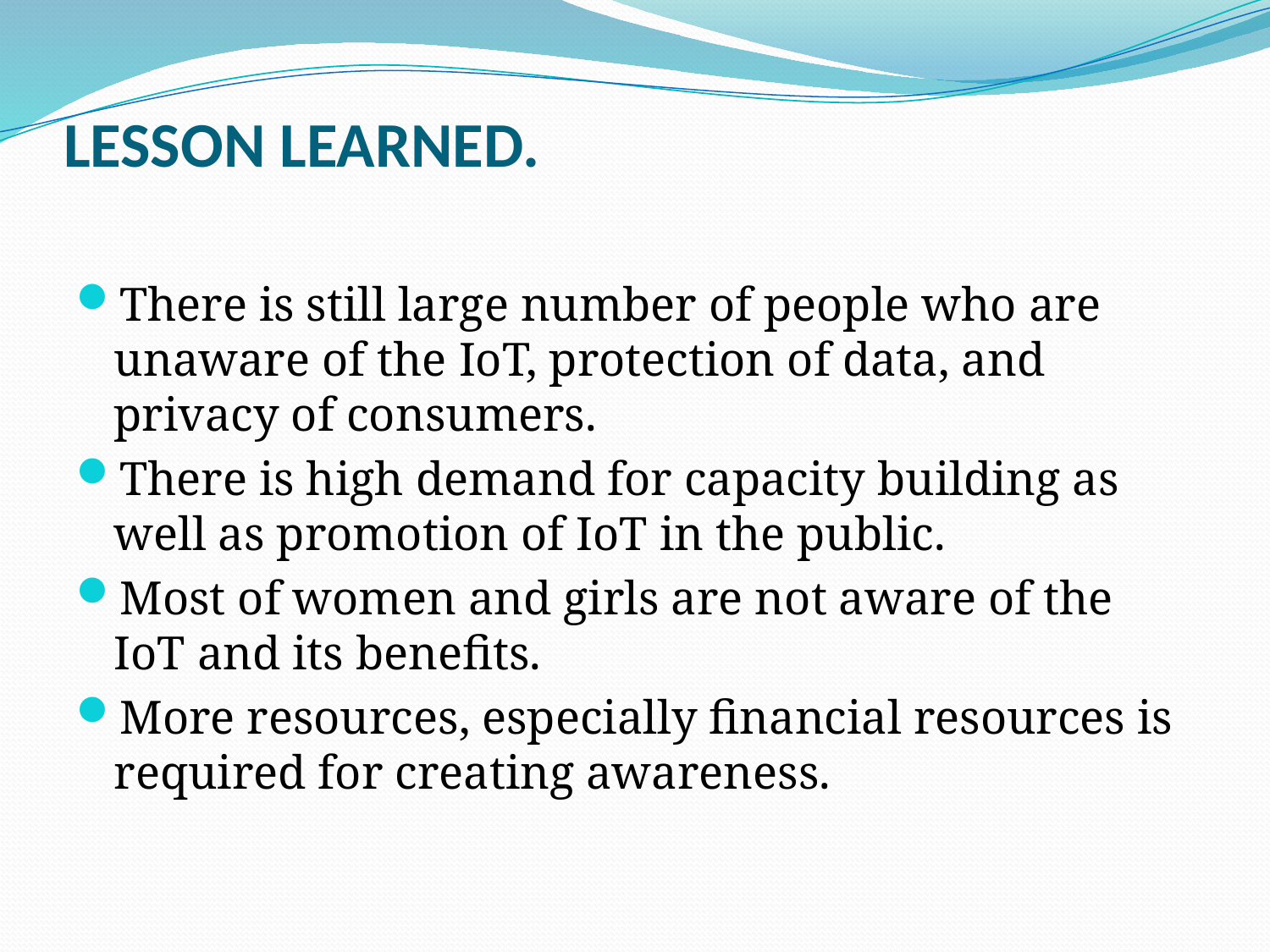

# LESSON LEARNED.
There is still large number of people who are unaware of the IoT, protection of data, and privacy of consumers.
There is high demand for capacity building as well as promotion of IoT in the public.
Most of women and girls are not aware of the IoT and its benefits.
More resources, especially financial resources is required for creating awareness.